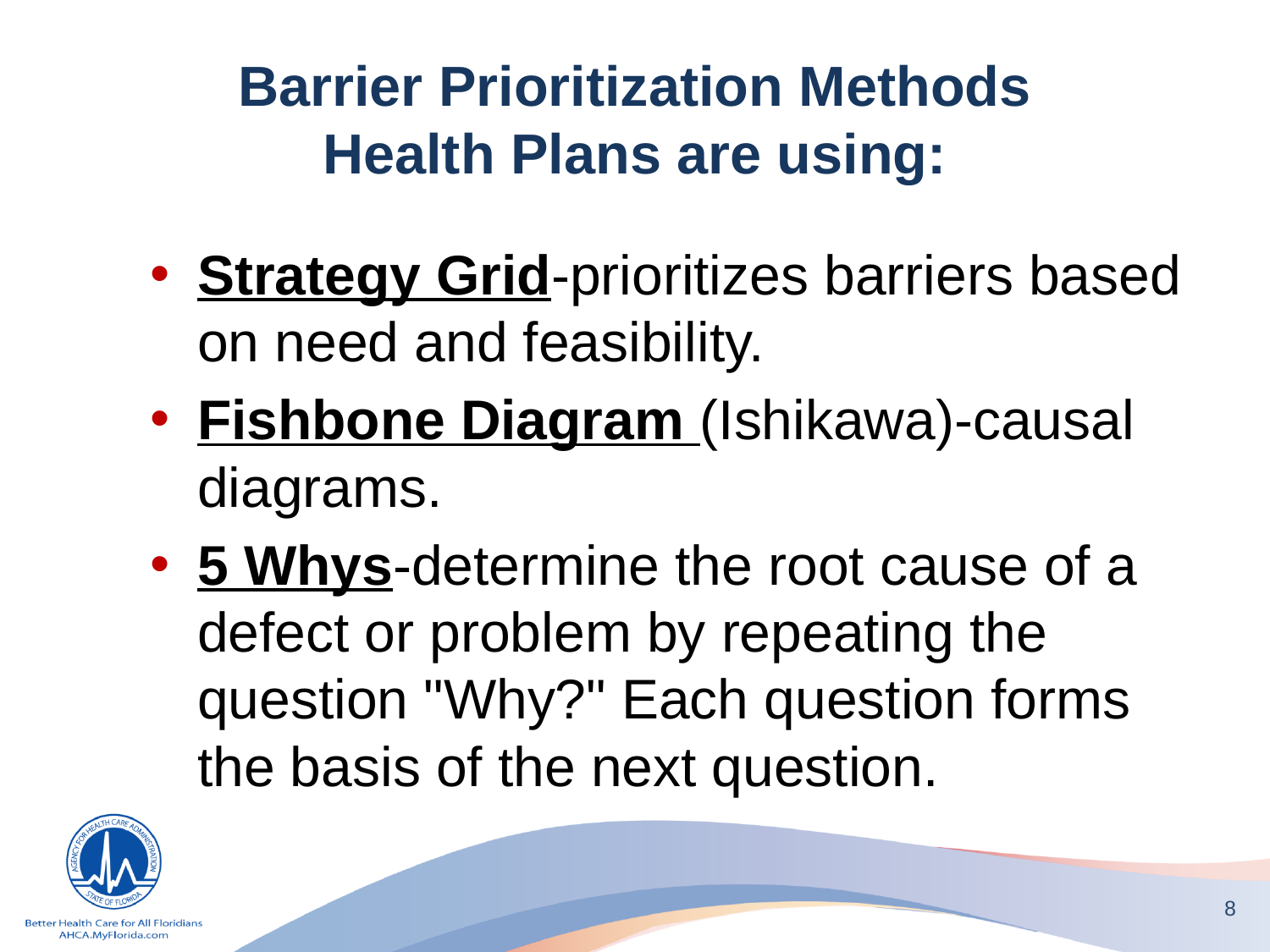

# Barrier Prioritization Methods Health Plans are using:
Strategy Grid-prioritizes barriers based on need and feasibility.
Fishbone Diagram (Ishikawa)-causal diagrams.
5 Whys-determine the root cause of a defect or problem by repeating the question "Why?" Each question forms the basis of the next question.
8